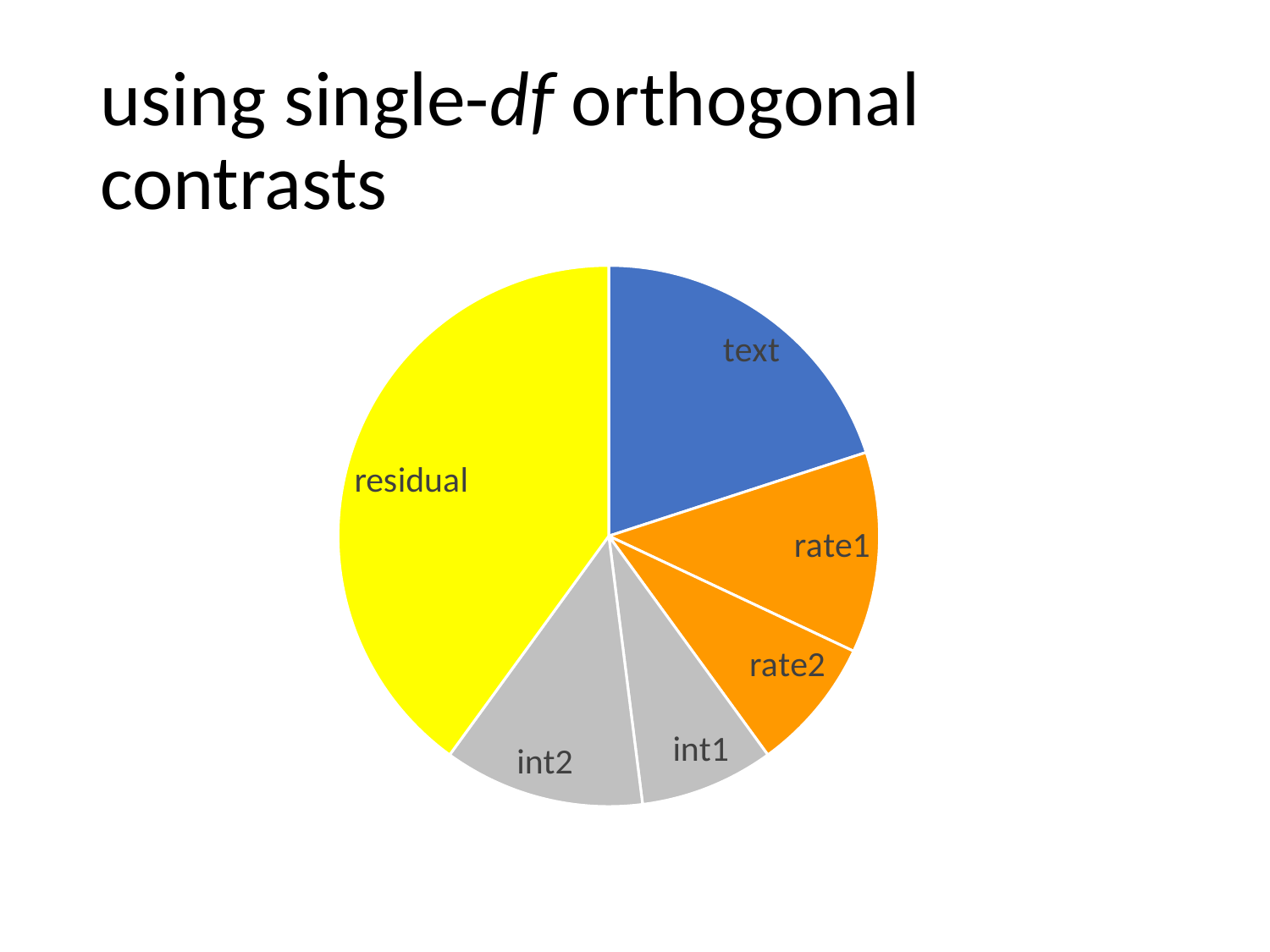

# using single-df orthogonal contrasts

### Chart

| Category | R2 |
|---|---|
| text | 50.0 |
| rate1 | 30.0 |
| rate2 | 20.0 |
| int1 | 20.0 |
| int2 | 30.0 |
| residual | 100.0 |